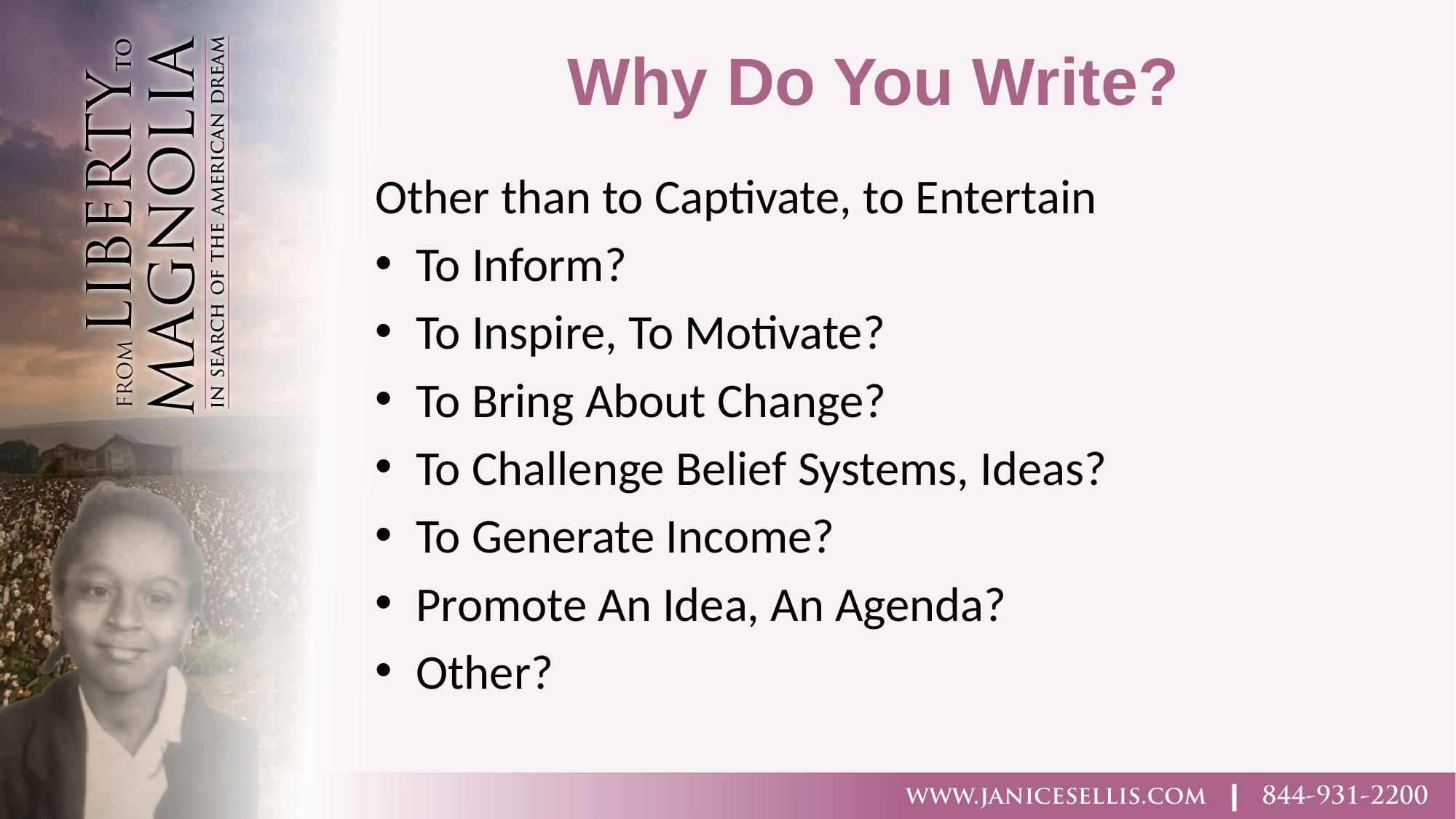

# Why Do You Write?
Other than to Captivate, to Entertain
To Inform?
To Inspire, To Motivate?
To Bring About Change?
To Challenge Belief Systems, Ideas?
To Generate Income?
Promote An Idea, An Agenda?
Other?